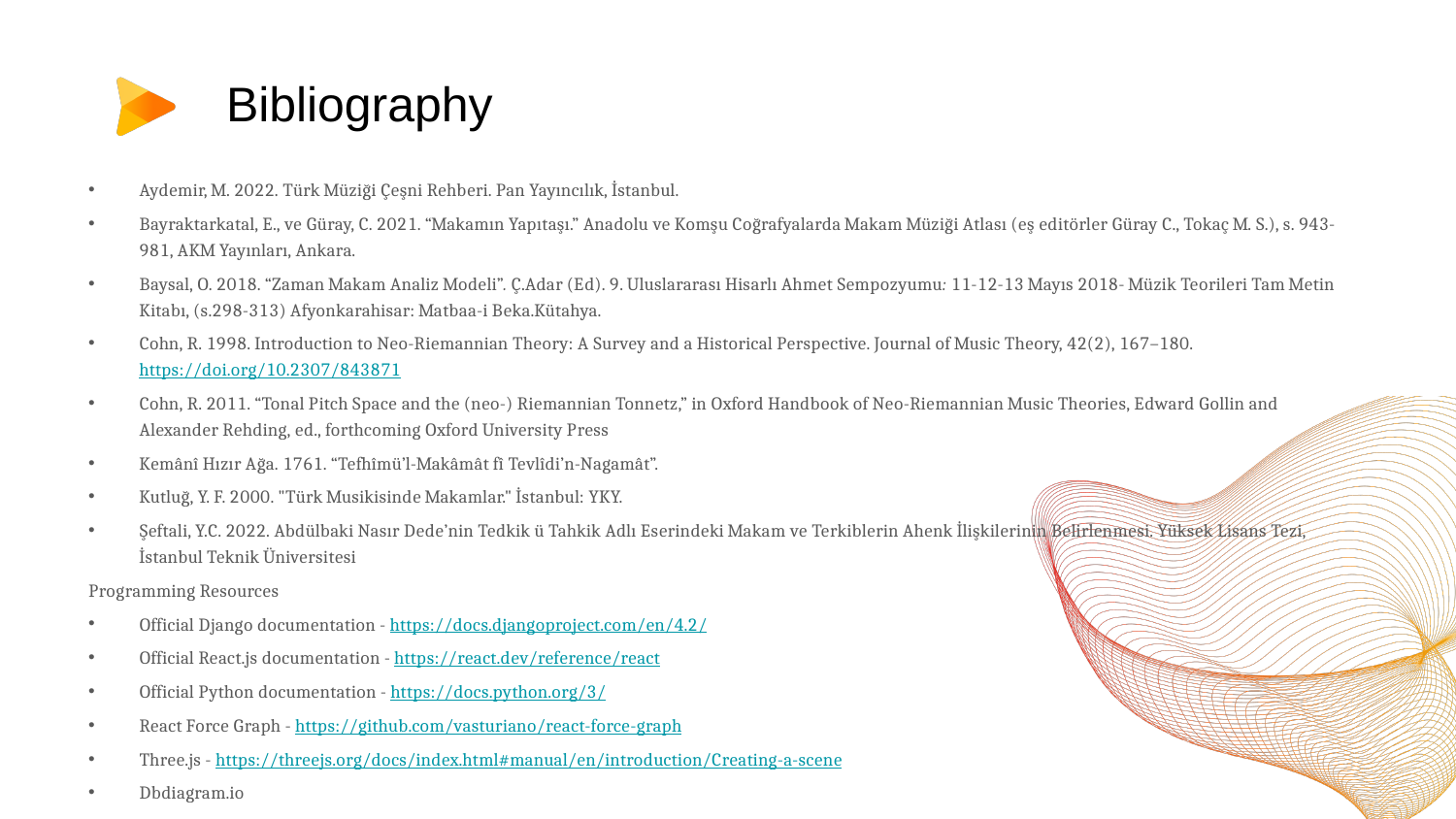

# Bibliography
Aydemir, M. 2022. Türk Müziği Çeşni Rehberi. Pan Yayıncılık, İstanbul.
Bayraktarkatal, E., ve Güray, C. 2021. “Makamın Yapıtaşı.” Anadolu ve Komşu Coğrafyalarda Makam Müziği Atlası (eş editörler Güray C., Tokaç M. S.), s. 943-981, AKM Yayınları, Ankara.
Baysal, O. 2018. “Zaman Makam Analiz Modeli”. Ç.Adar (Ed). 9. Uluslararası Hisarlı Ahmet Sempozyumu: 11-12-13 Mayıs 2018- Müzik Teorileri Tam Metin Kitabı, (s.298-313) Afyonkarahisar: Matbaa-i Beka.Kütahya.
Cohn, R. 1998. Introduction to Neo-Riemannian Theory: A Survey and a Historical Perspective. Journal of Music Theory, 42(2), 167–180. https://doi.org/10.2307/843871
Cohn, R. 2011. “Tonal Pitch Space and the (neo-) Riemannian Tonnetz,” in Oxford Handbook of Neo-Riemannian Music Theories, Edward Gollin and Alexander Rehding, ed., forthcoming Oxford University Press
Kemânî Hızır Ağa. 1761. “Tefhîmü’l-Makâmât fî Tevlîdi’n-Nagamât”.
Kutluğ, Y. F. 2000. "Türk Musikisinde Makamlar." İstanbul: YKY.
Şeftali, Y.C. 2022. Abdülbaki Nasır Dede’nin Tedkik ü Tahkik Adlı Eserindeki Makam ve Terkiblerin Ahenk İlişkilerinin Belirlenmesi. Yüksek Lisans Tezi, İstanbul Teknik Üniversitesi
Programming Resources
Official Django documentation - https://docs.djangoproject.com/en/4.2/
Official React.js documentation - https://react.dev/reference/react
Official Python documentation - https://docs.python.org/3/
React Force Graph - https://github.com/vasturiano/react-force-graph
Three.js - https://threejs.org/docs/index.html#manual/en/introduction/Creating-a-scene
Dbdiagram.io